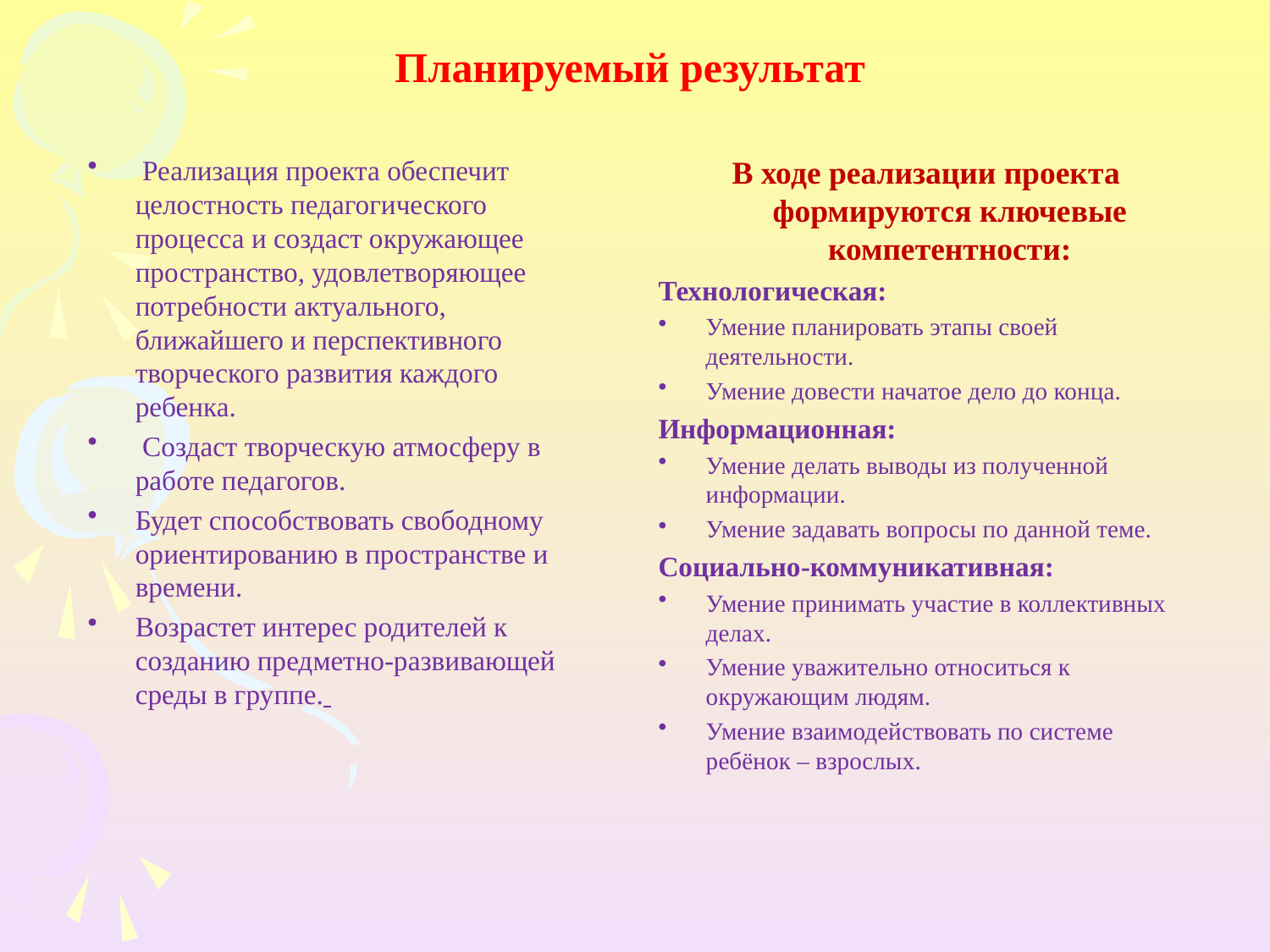

# Планируемый результат
 Реализация проекта обеспечит целостность педагогического процесса и создаст окружающее пространство, удовлетворяющее потребности актуального, ближайшего и перспективного творческого развития каждого ребенка.
 Создаст творческую атмосферу в работе педагогов.
Будет способствовать свободному ориентированию в пространстве и времени.
Возрастет интерес родителей к   созданию предметно-развивающей среды в группе.

В ходе реализации проекта формируются ключевые компетентности:
Технологическая:
Умение планировать этапы своей деятельности.
Умение довести начатое дело до конца.
Информационная:
Умение делать выводы из полученной информации.
Умение задавать вопросы по данной теме.
Социально-коммуникативная:
Умение принимать участие в коллективных делах.
Умение уважительно относиться к окружающим людям.
Умение взаимодействовать по системе ребёнок – взрослых.